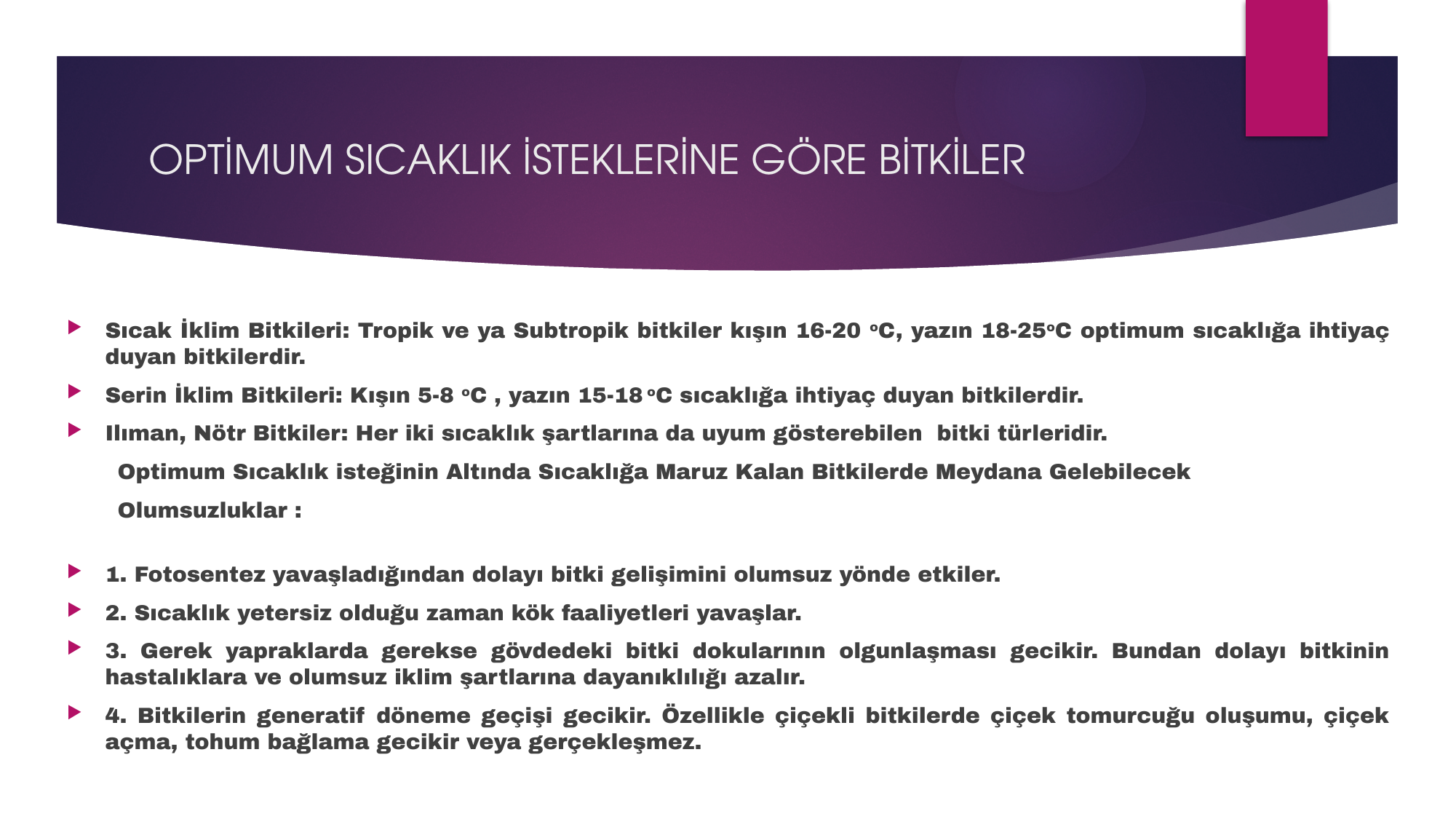

# OPTİMUM SICAKLIK İSTEKLERİNE GÖRE BİTKİLER
Sıcak İklim Bitkileri: Tropik ve ya Subtropik bitkiler kışın 16-20 oC, yazın 18-25oC optimum sıcaklığa ihtiyaç duyan bitkilerdir.
Serin İklim Bitkileri: Kışın 5-8 oC , yazın 15-18 oC sıcaklığa ihtiyaç duyan bitkilerdir.
Ilıman, Nötr Bitkiler: Her iki sıcaklık şartlarına da uyum gösterebilen  bitki türleridir.
       Optimum Sıcaklık isteğinin Altında Sıcaklığa Maruz Kalan Bitkilerde Meydana Gelebilecek
       Olumsuzluklar :
1. Fotosentez yavaşladığından dolayı bitki gelişimini olumsuz yönde etkiler.
2. Sıcaklık yetersiz olduğu zaman kök faaliyetleri yavaşlar.
3. Gerek yapraklarda gerekse gövdedeki bitki dokularının olgunlaşması gecikir. Bundan dolayı bitkinin hastalıklara ve olumsuz iklim şartlarına dayanıklılığı azalır.
4. Bitkilerin generatif döneme geçişi gecikir. Özellikle çiçekli bitkilerde çiçek tomurcuğu oluşumu, çiçek açma, tohum bağlama gecikir veya gerçekleşmez.